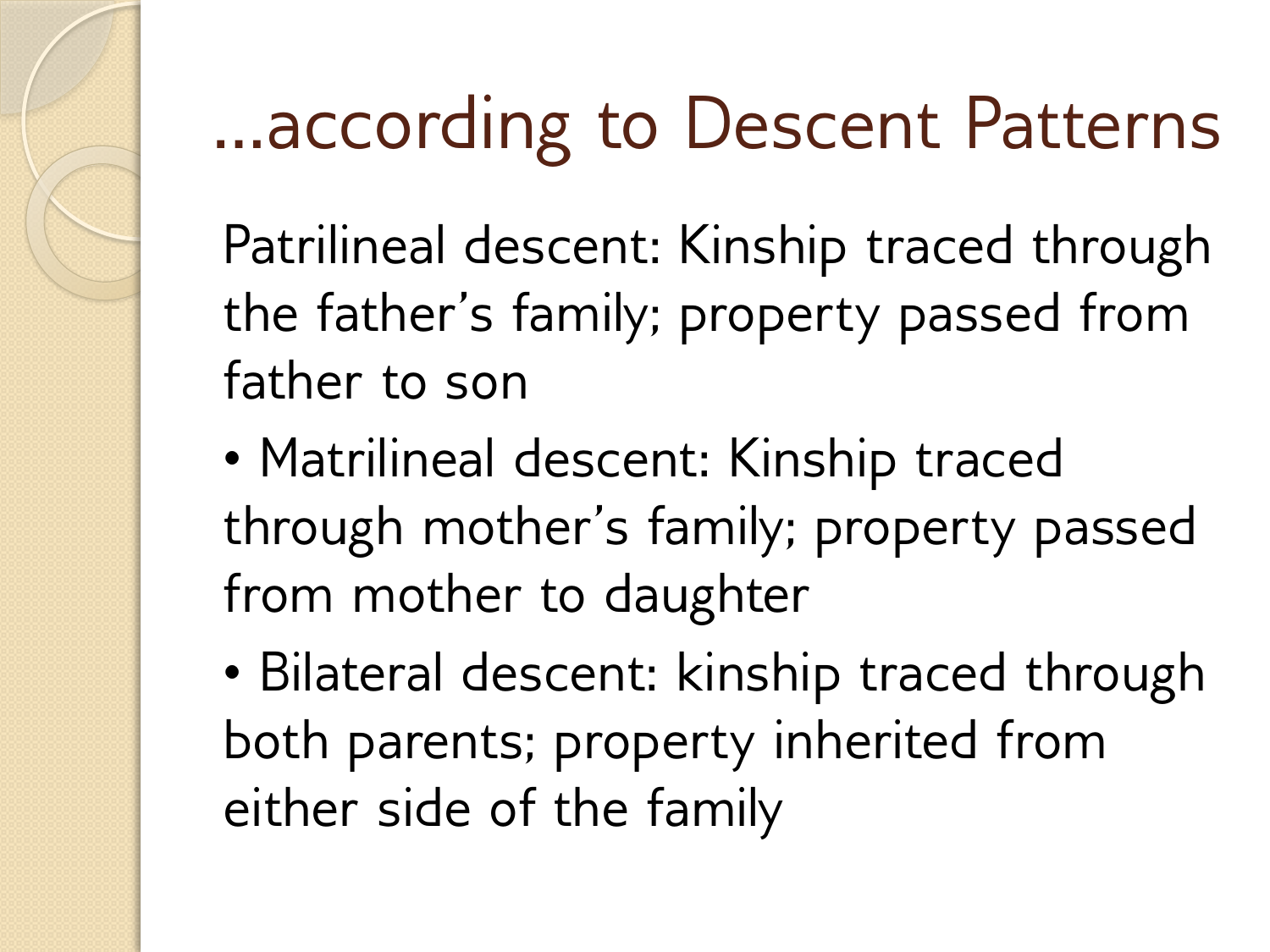

# …according to Descent Patterns
Patrilineal descent: Kinship traced through the father’s family; property passed from father to son
• Matrilineal descent: Kinship traced through mother’s family; property passed from mother to daughter
• Bilateral descent: kinship traced through both parents; property inherited from either side of the family